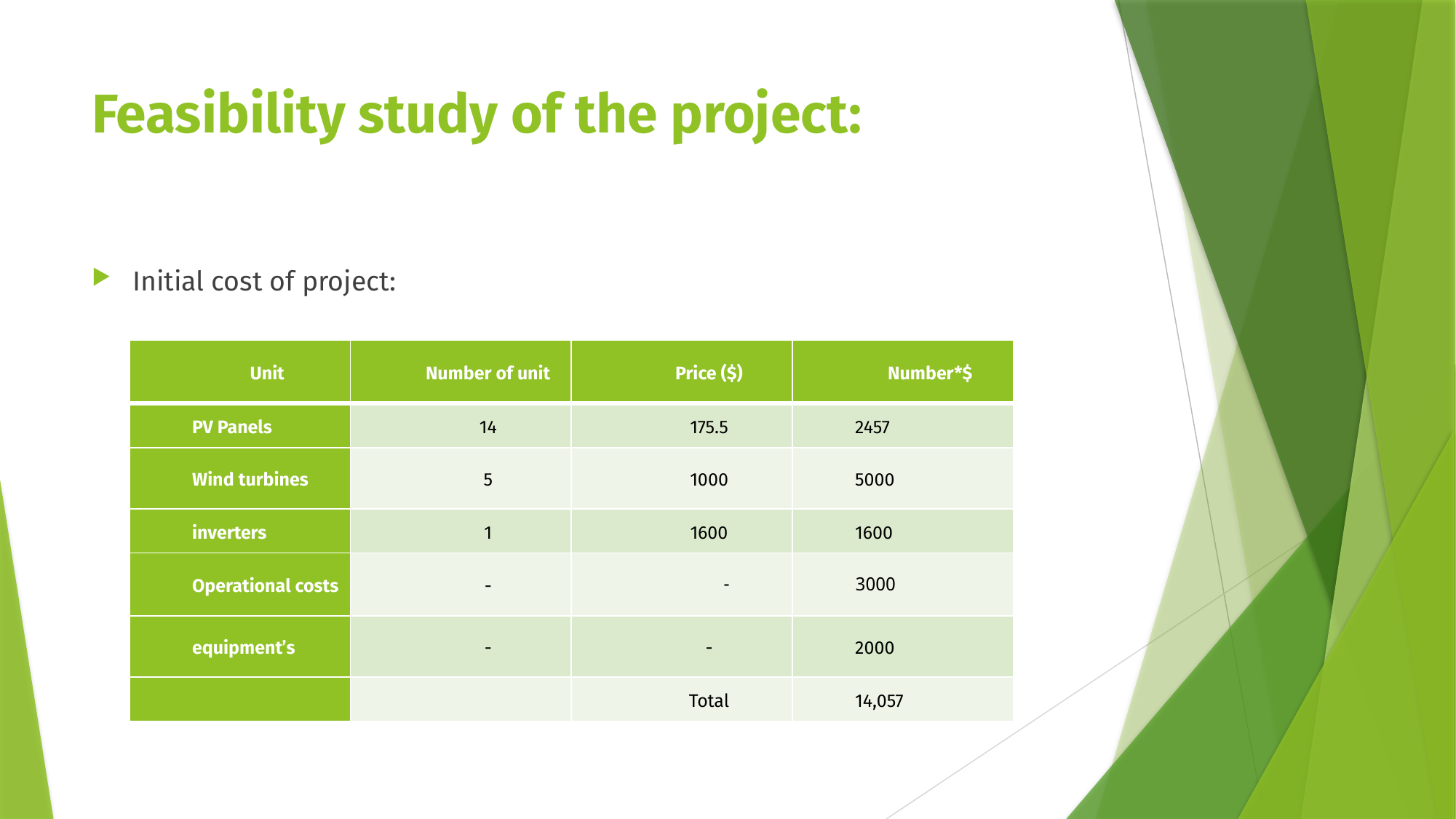

# Feasibility study of the project:
Initial cost of project:

| Unit | Number of unit | Price ($) | Number\*$ |
| --- | --- | --- | --- |
| PV Panels | 14 | 175.5 | 2457 |
| Wind turbines | 5 | 1000 | 5000 |
| inverters | 1 | 1600 | 1600 |
| Operational costs | - | - | 3000 |
| equipment’s | - | - | 2000 |
|  |  | Total | 14,057 |